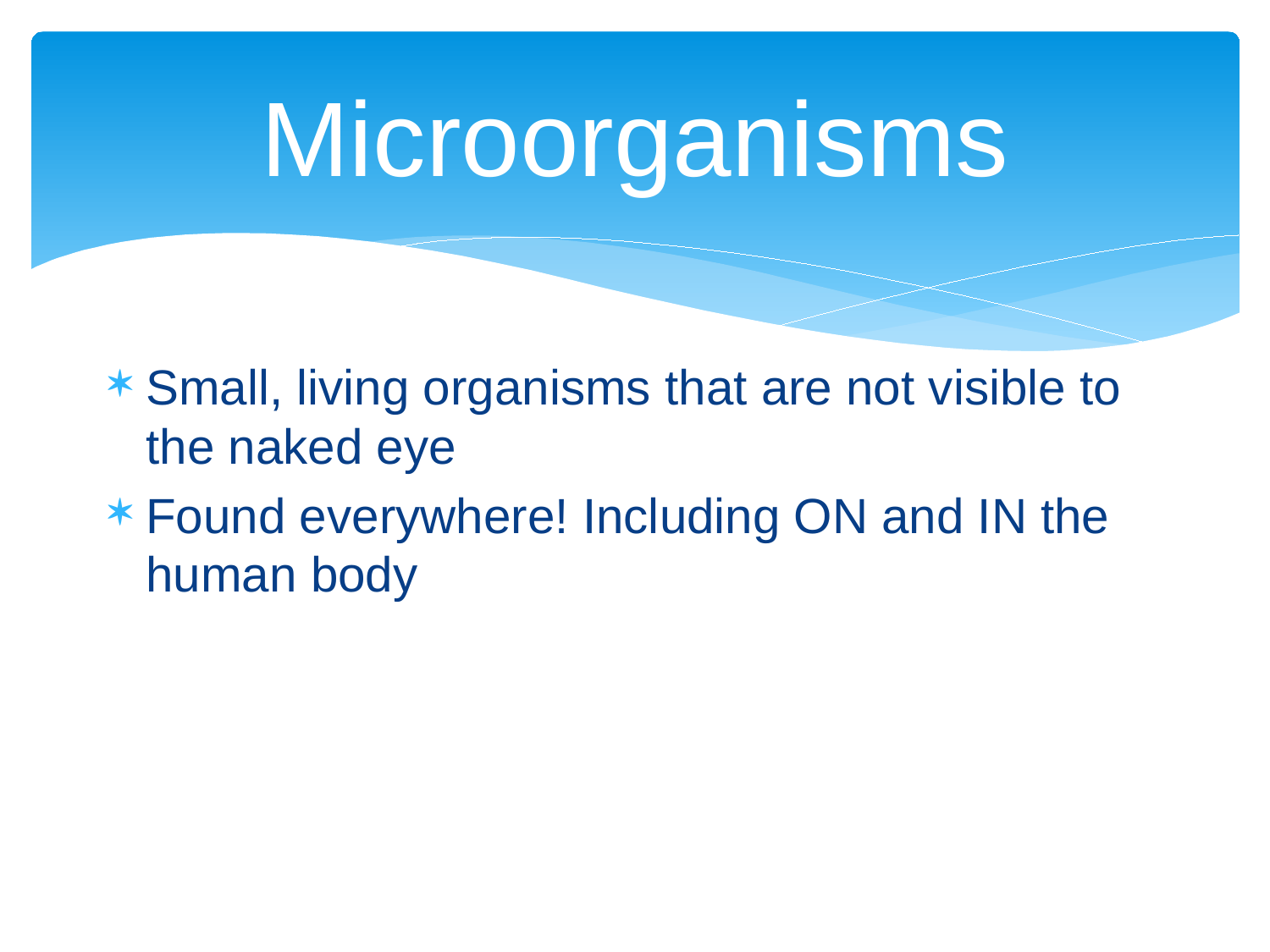

# Microorganisms
Small, living organisms that are not visible to the naked eye
Found everywhere! Including ON and IN the human body